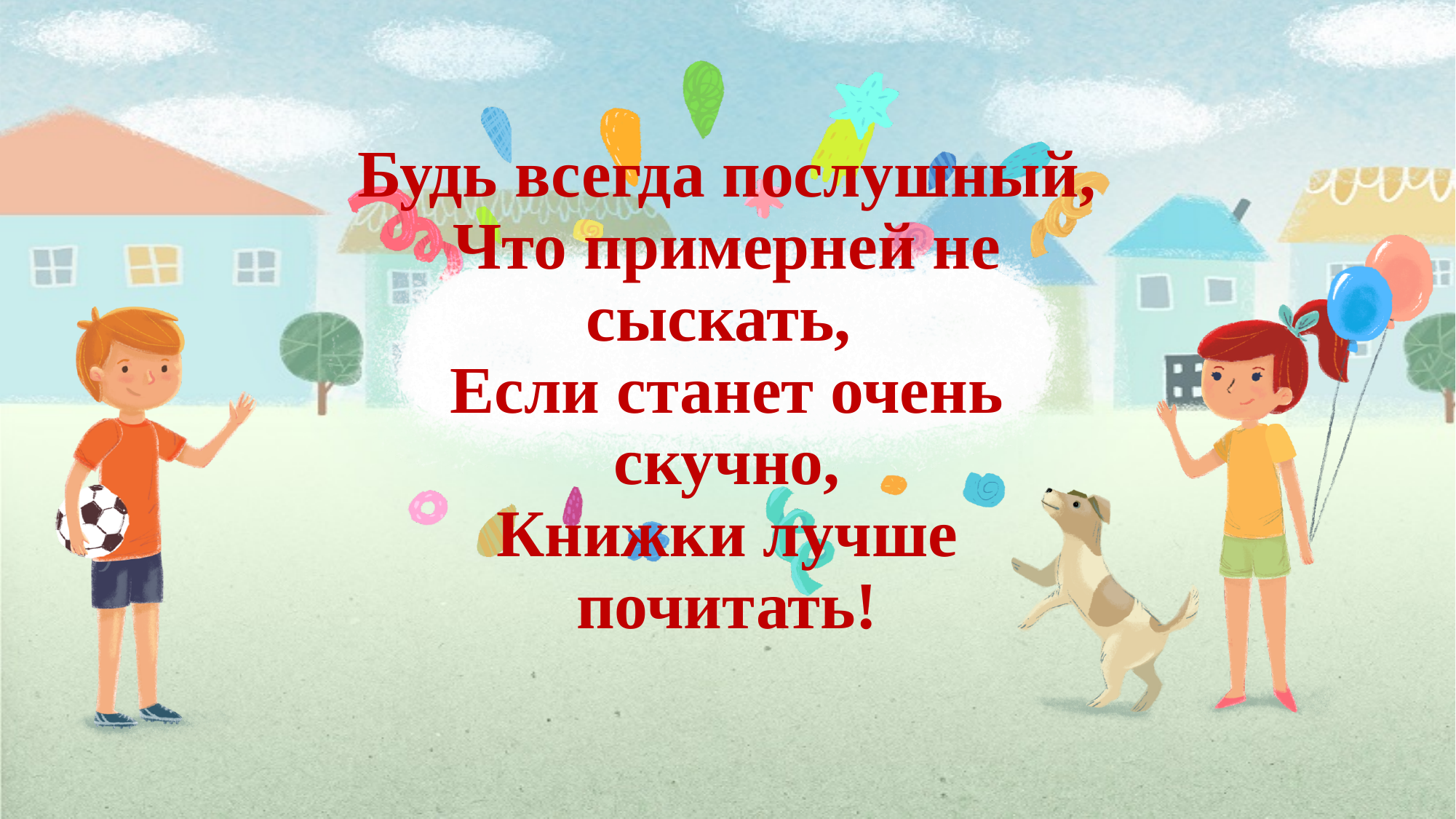

# Будь всегда послушный, Что примерней не сыскать, Если станет очень скучно, Книжки лучше почитать!